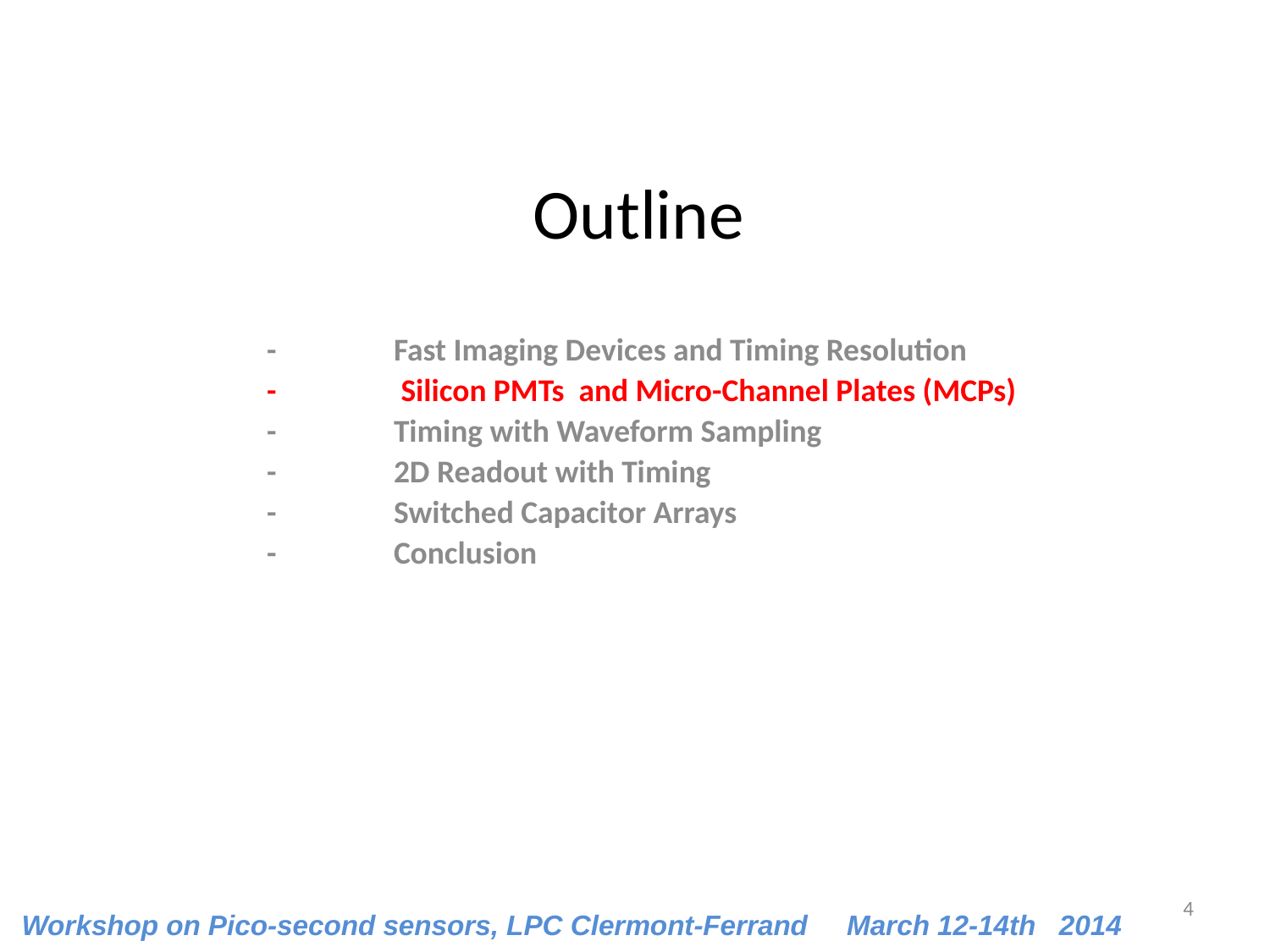

# Outline
		-	Fast Imaging Devices and Timing Resolution
		-	 Silicon PMTs  and Micro-Channel Plates (MCPs)
		-	Timing with Waveform Sampling
		-	2D Readout with Timing
		-	Switched Capacitor Arrays
		-	Conclusion
4
Workshop on Pico-second sensors, LPC Clermont-Ferrand     March 12-14th   2014